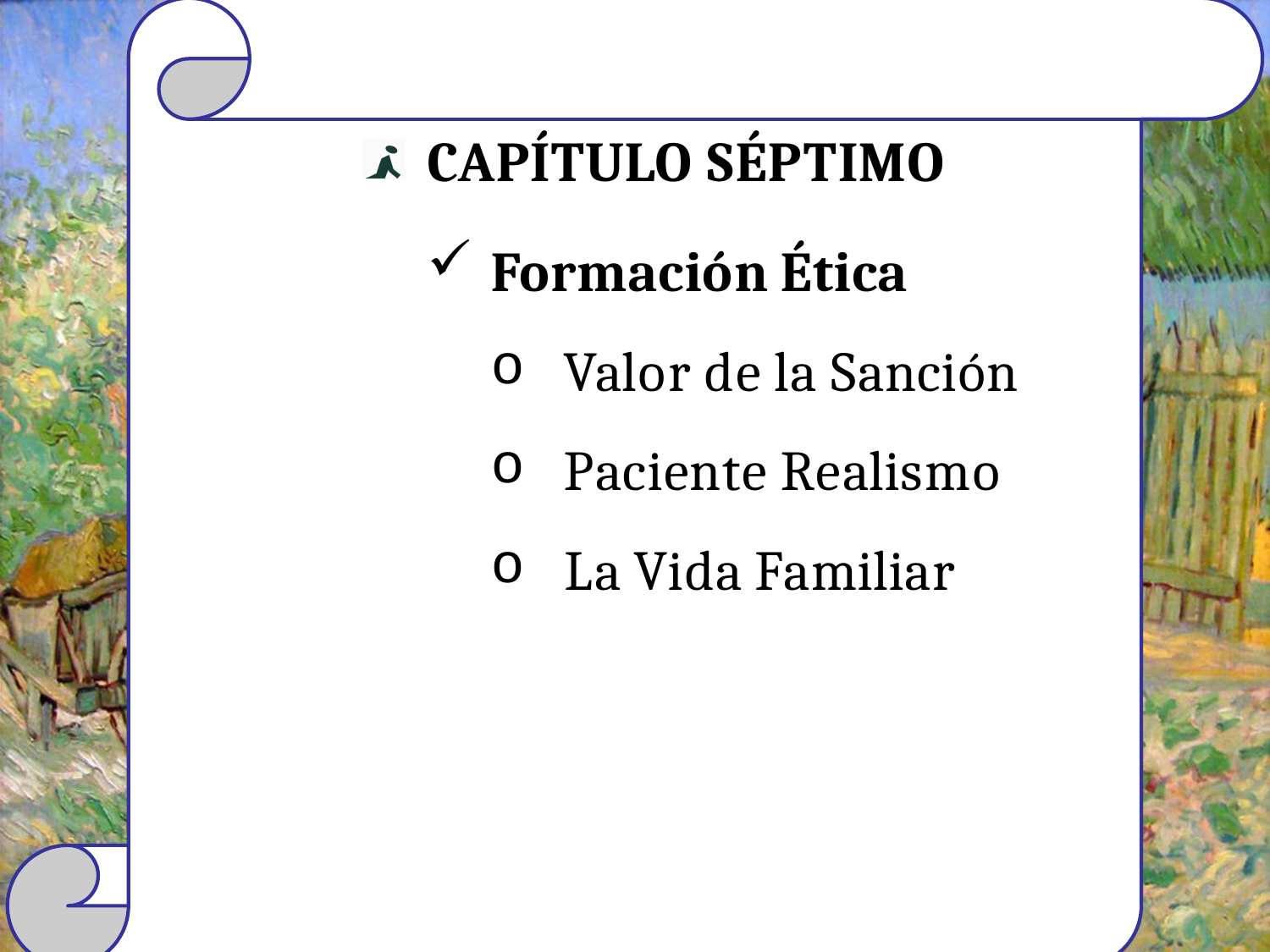

Capítulo Séptimo
Formación Ética
Valor de la Sanción
Paciente Realismo
La Vida Familiar

#